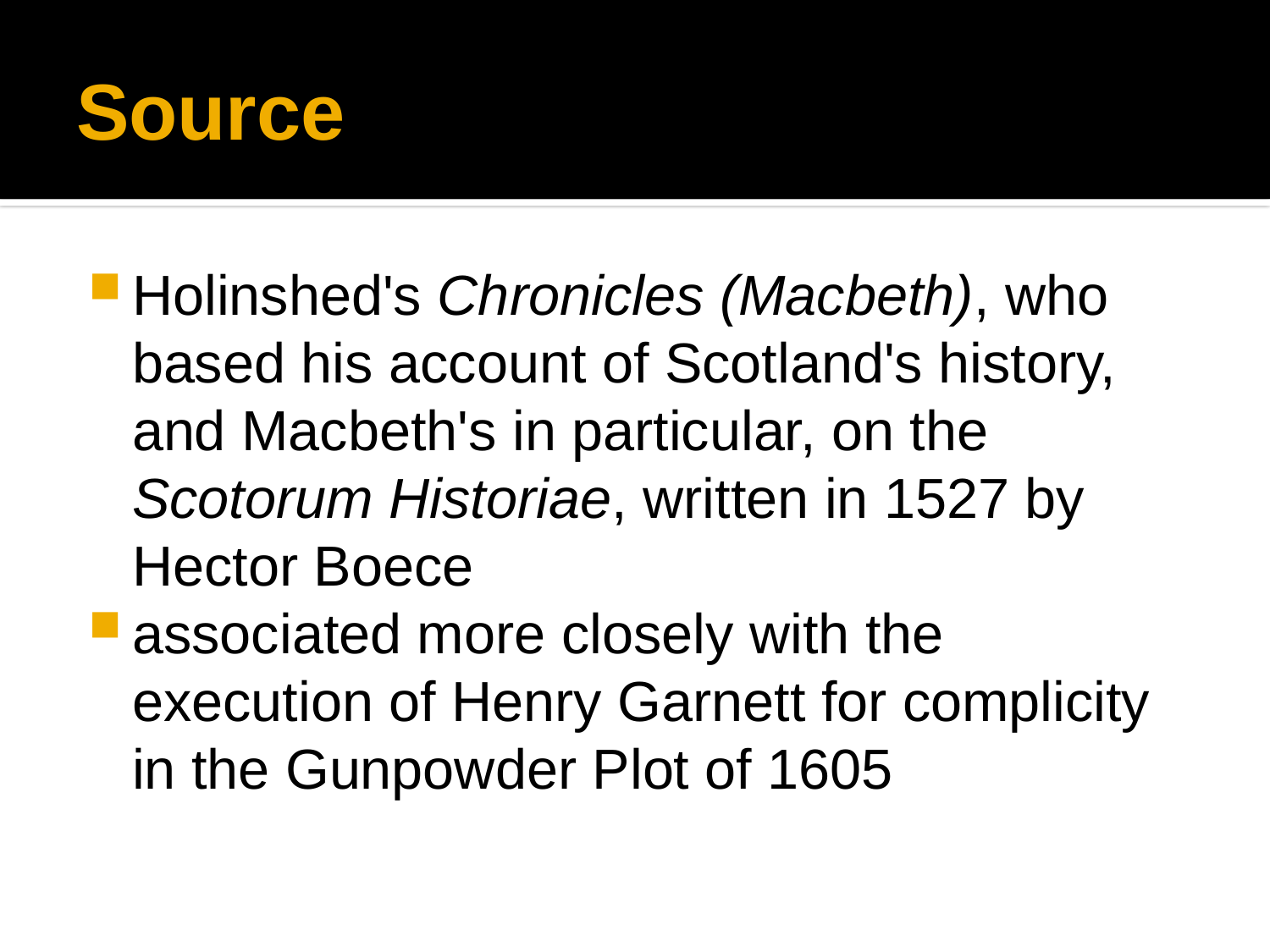

# Source
Holinshed's Chronicles (Macbeth), who based his account of Scotland's history, and Macbeth's in particular, on the Scotorum Historiae, written in 1527 by Hector Boece
associated more closely with the execution of Henry Garnett for complicity in the Gunpowder Plot of 1605